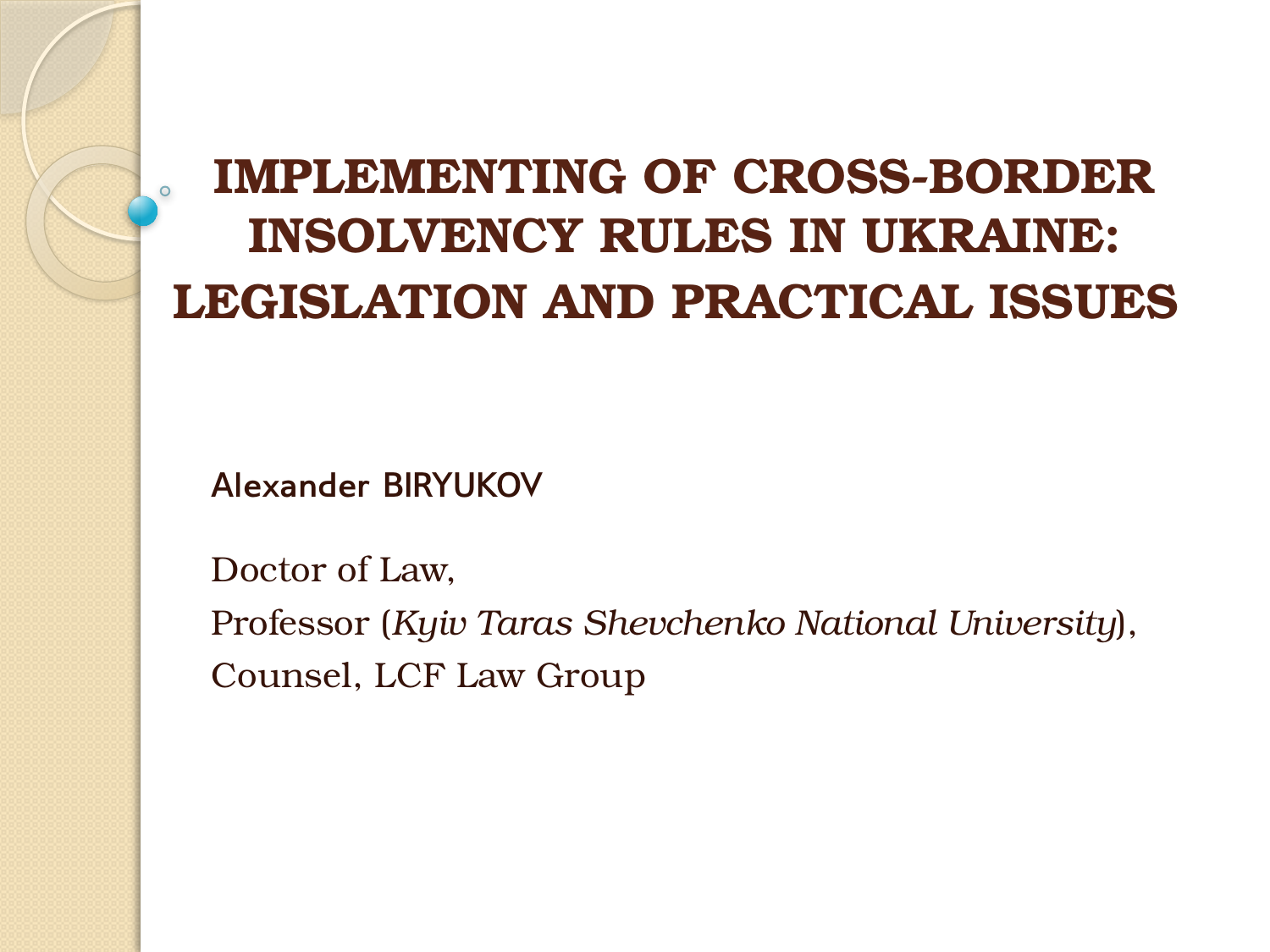

# IMPLEMENTING OF CROSS-BORDER INSOLVENCY RULES IN UKRAINE: LEGISLATION AND PRACTICAL ISSUES

Alexander BIRYUKOV

Doctor of Law,
Professor (Kyiv Taras Shevchenko National University),
Counsel, LCF Law Group